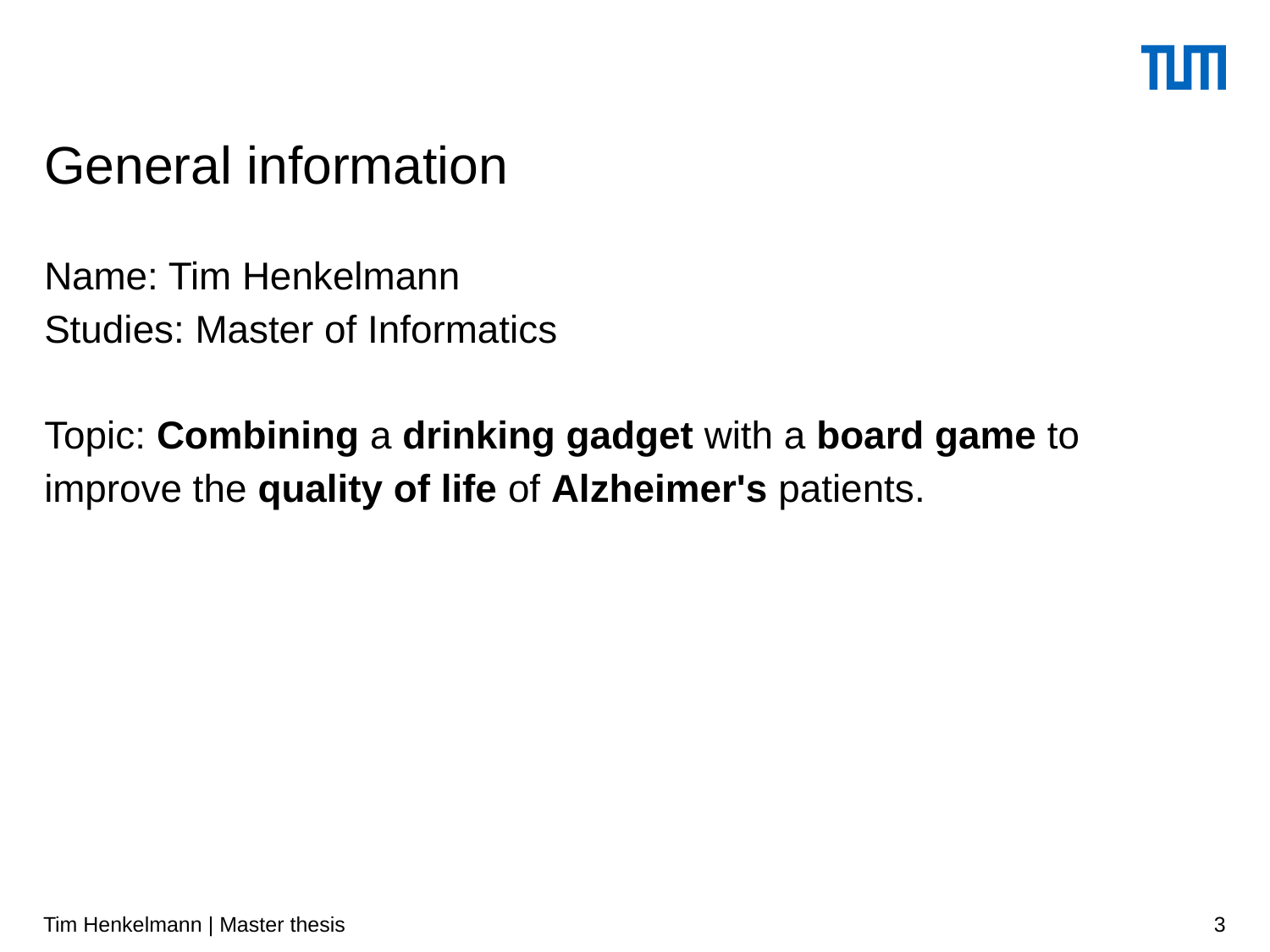

# General information
Name: Tim Henkelmann
Studies: Master of Informatics

Topic: Combining a drinking gadget with a board game to improve the quality of life of Alzheimer's patients.

Tim Henkelmann | Master thesis
3